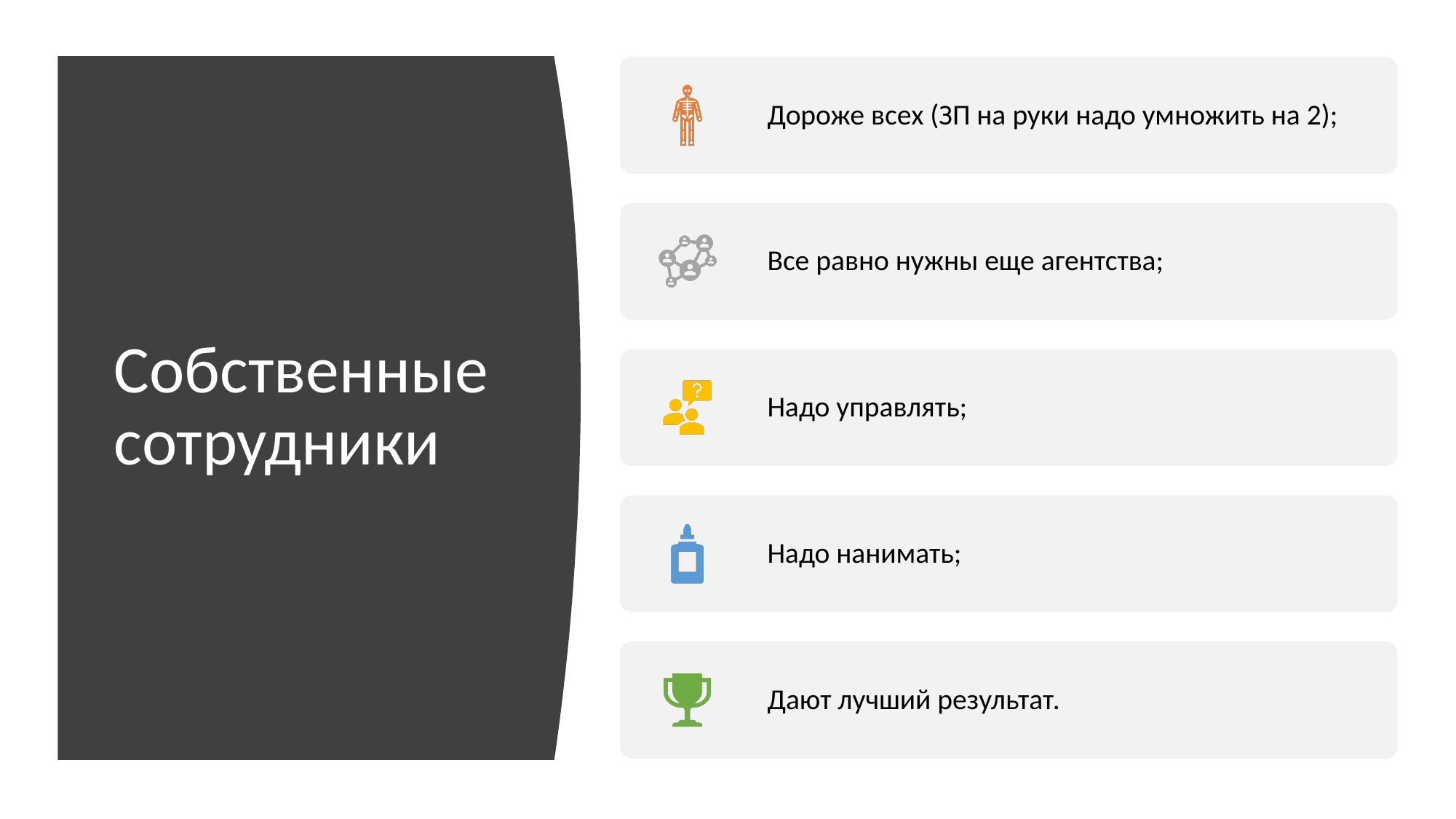

Дороже всех (ЗП на руки надо умножить на 2);
Все равно нужны еще агентства;
Надо управлять;
Надо нанимать;
Дают лучший результат.

Собственные сотрудники